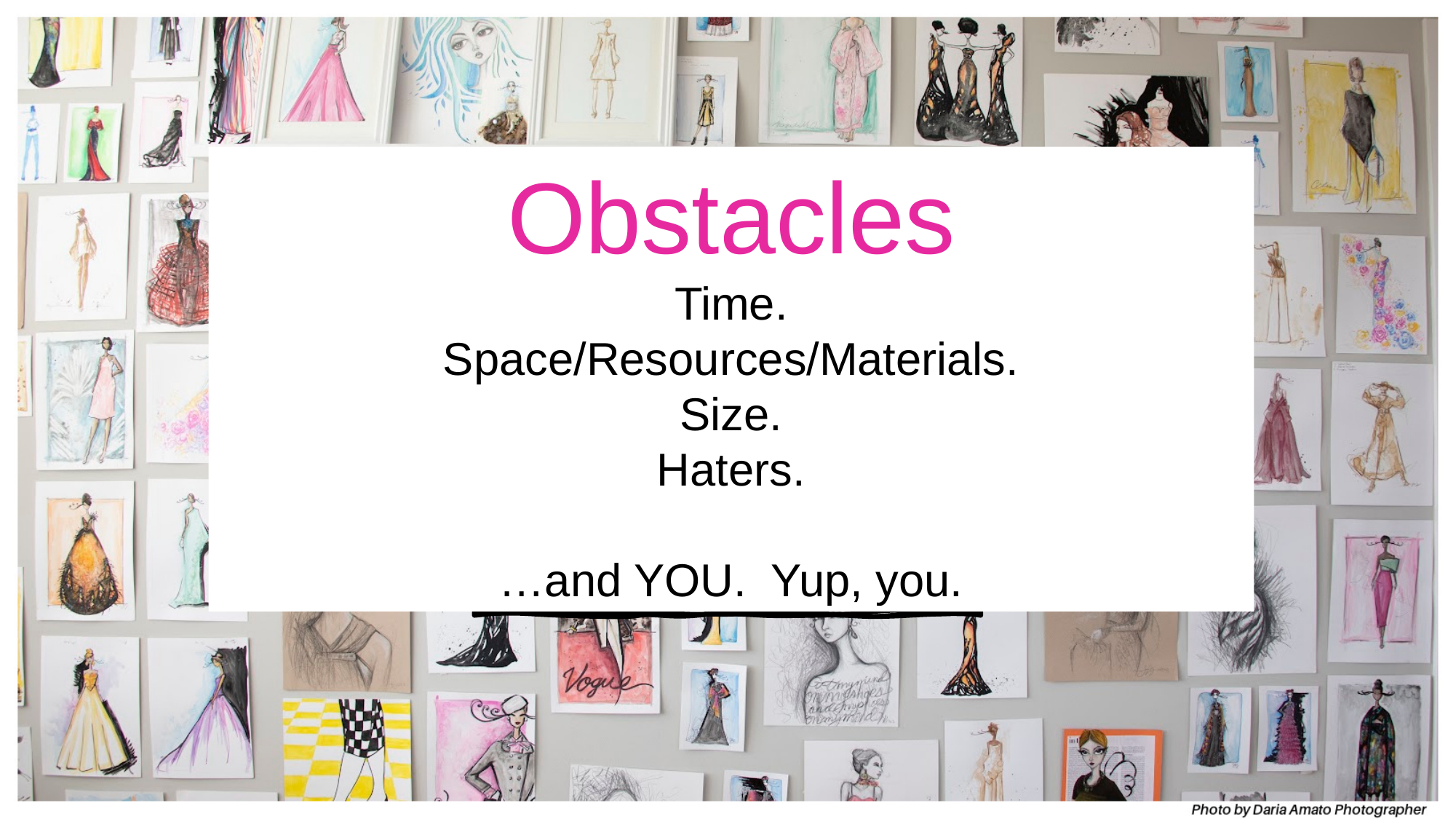

# Obstacles Time. Space/Resources/Materials. Size. Haters. …and YOU.  Yup, you.